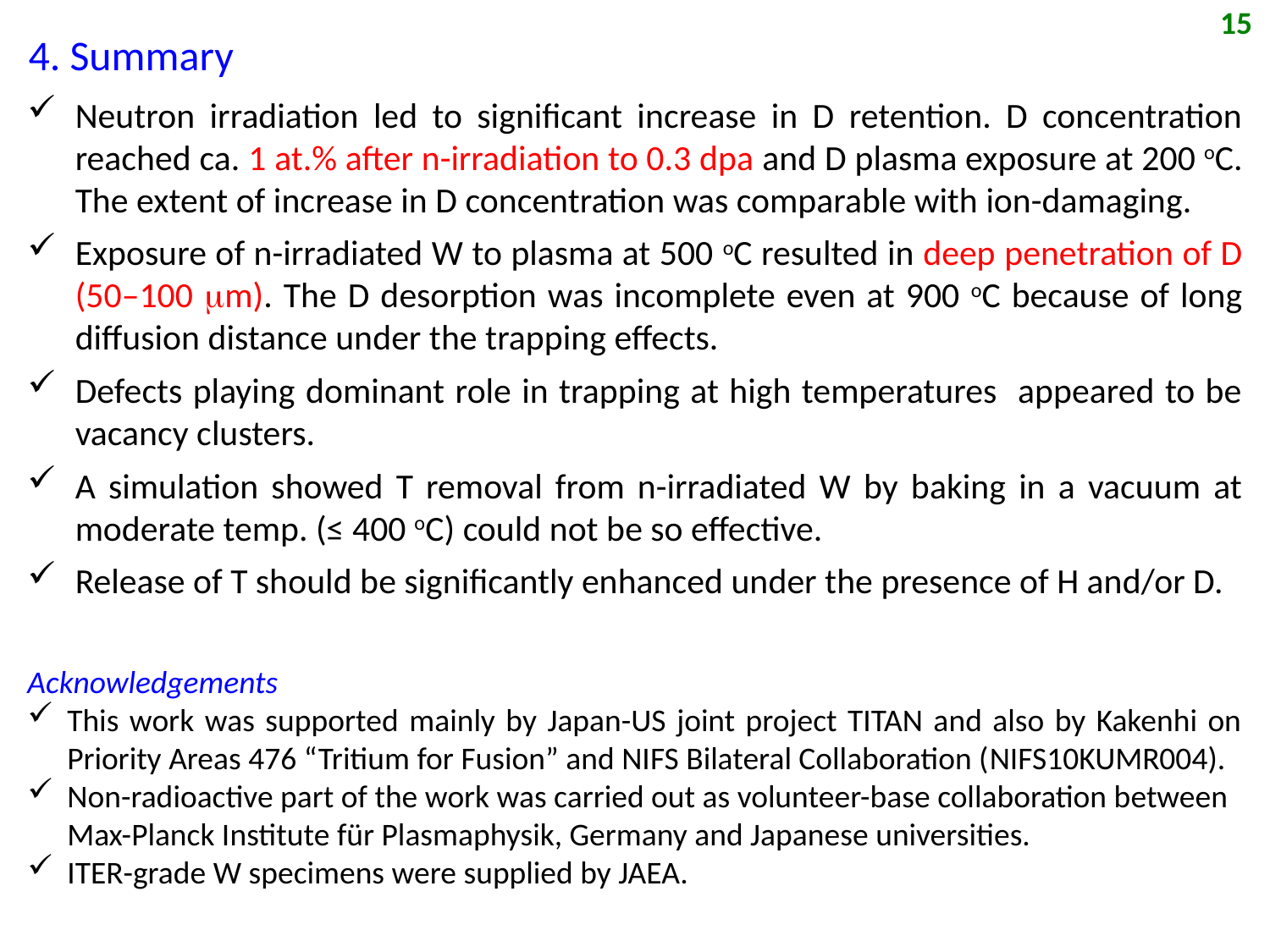

15
4. Summary
Neutron irradiation led to significant increase in D retention. D concentration reached ca. 1 at.% after n-irradiation to 0.3 dpa and D plasma exposure at 200 oC. The extent of increase in D concentration was comparable with ion-damaging.
Exposure of n-irradiated W to plasma at 500 oC resulted in deep penetration of D (50–100 μm). The D desorption was incomplete even at 900 oC because of long diffusion distance under the trapping effects.
Defects playing dominant role in trapping at high temperatures  appeared to be vacancy clusters.
A simulation showed T removal from n-irradiated W by baking in a vacuum at moderate temp. (≤ 400 oC) could not be so effective.
Release of T should be significantly enhanced under the presence of H and/or D.
Acknowledgements
This work was supported mainly by Japan-US joint project TITAN and also by Kakenhi on Priority Areas 476 “Tritium for Fusion” and NIFS Bilateral Collaboration (NIFS10KUMR004).
Non-radioactive part of the work was carried out as volunteer-base collaboration between Max-Planck Institute für Plasmaphysik, Germany and Japanese universities.
ITER-grade W specimens were supplied by JAEA.